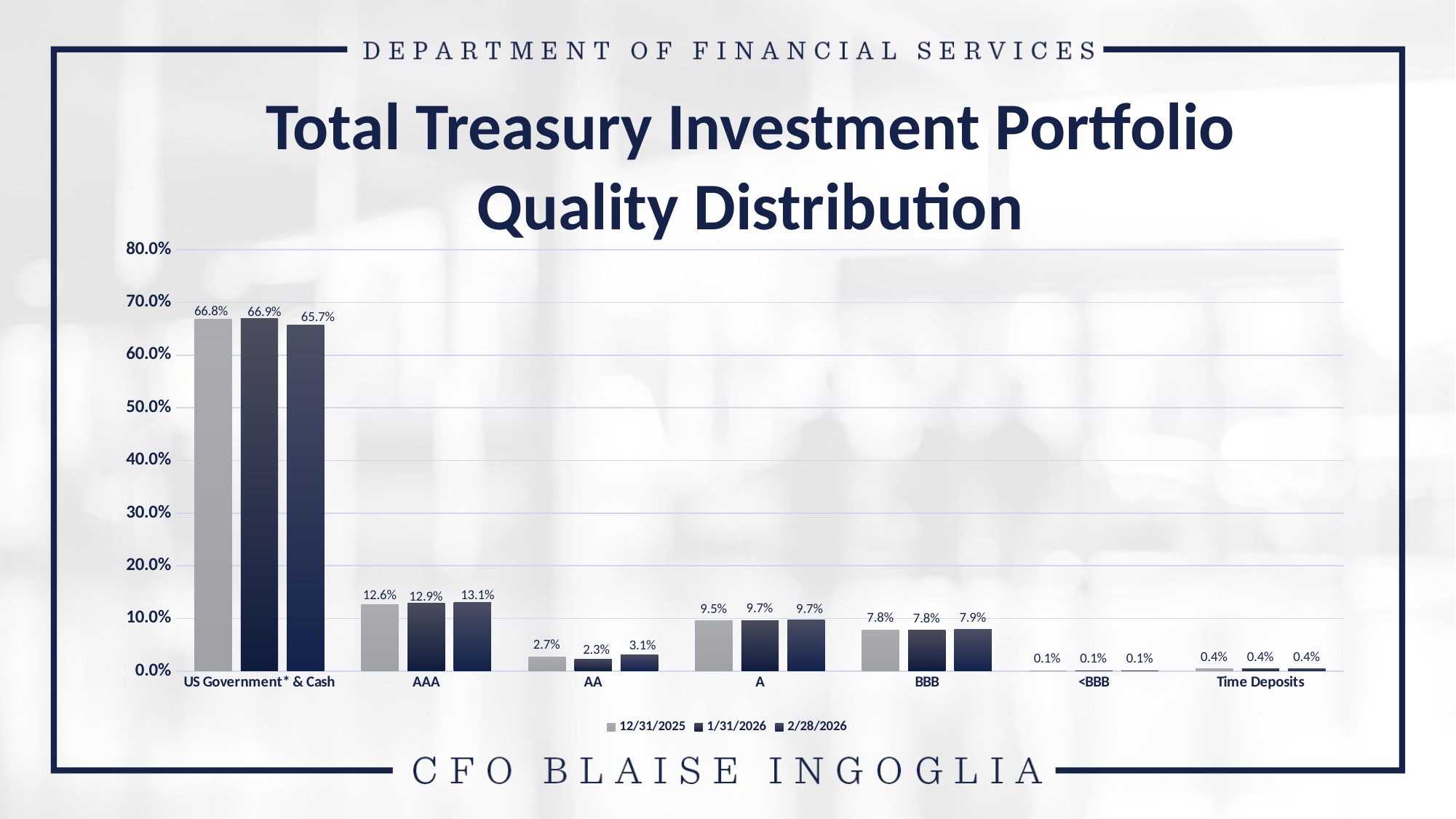

Total Treasury Investment Portfolio
Quality Distribution

### Chart

| Category | 12/31/2025 | 1/31/2026 | 2/28/2026 |
|---|---|---|---|
| US Government* & Cash | 0.6682 | 0.6691 | 0.6572 |
| AAA | 0.1264 | 0.129 | 0.1311 |
| AA | 0.0273 | 0.023 | 0.0313 |
| A | 0.0954 | 0.0965 | 0.097 |
| BBB | 0.078 | 0.0777 | 0.0787 |
| <BBB | 0.0007 | 0.0006 | 0.0007 |
| Time Deposits | 0.004 | 0.004 | 0.004 |